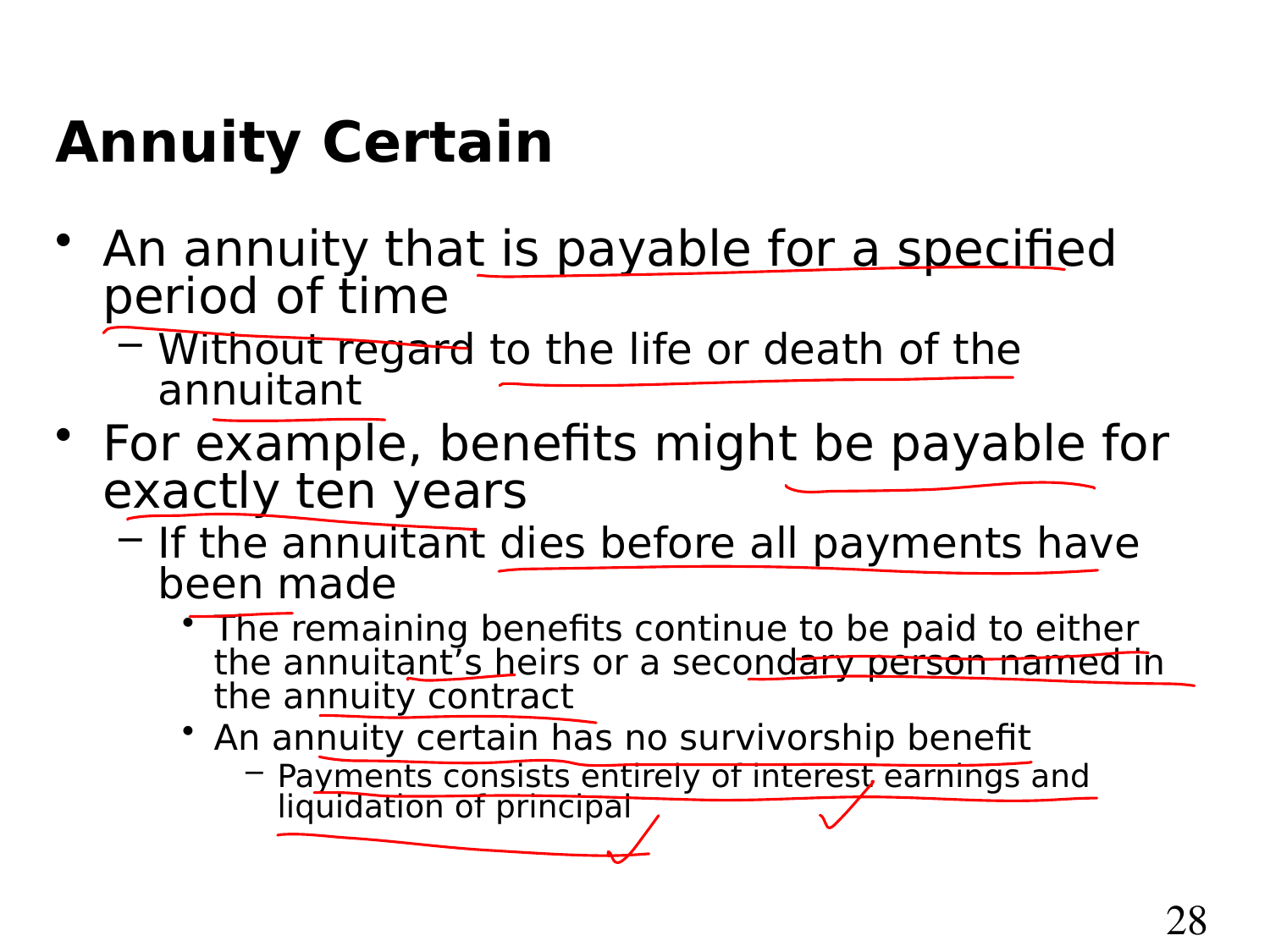

# Annuity Certain
An annuity that is payable for a specified period of time
Without regard to the life or death of the annuitant
For example, benefits might be payable for exactly ten years
If the annuitant dies before all payments have been made
The remaining benefits continue to be paid to either the annuitant’s heirs or a secondary person named in the annuity contract
An annuity certain has no survivorship benefit
Payments consists entirely of interest earnings and liquidation of principal
28